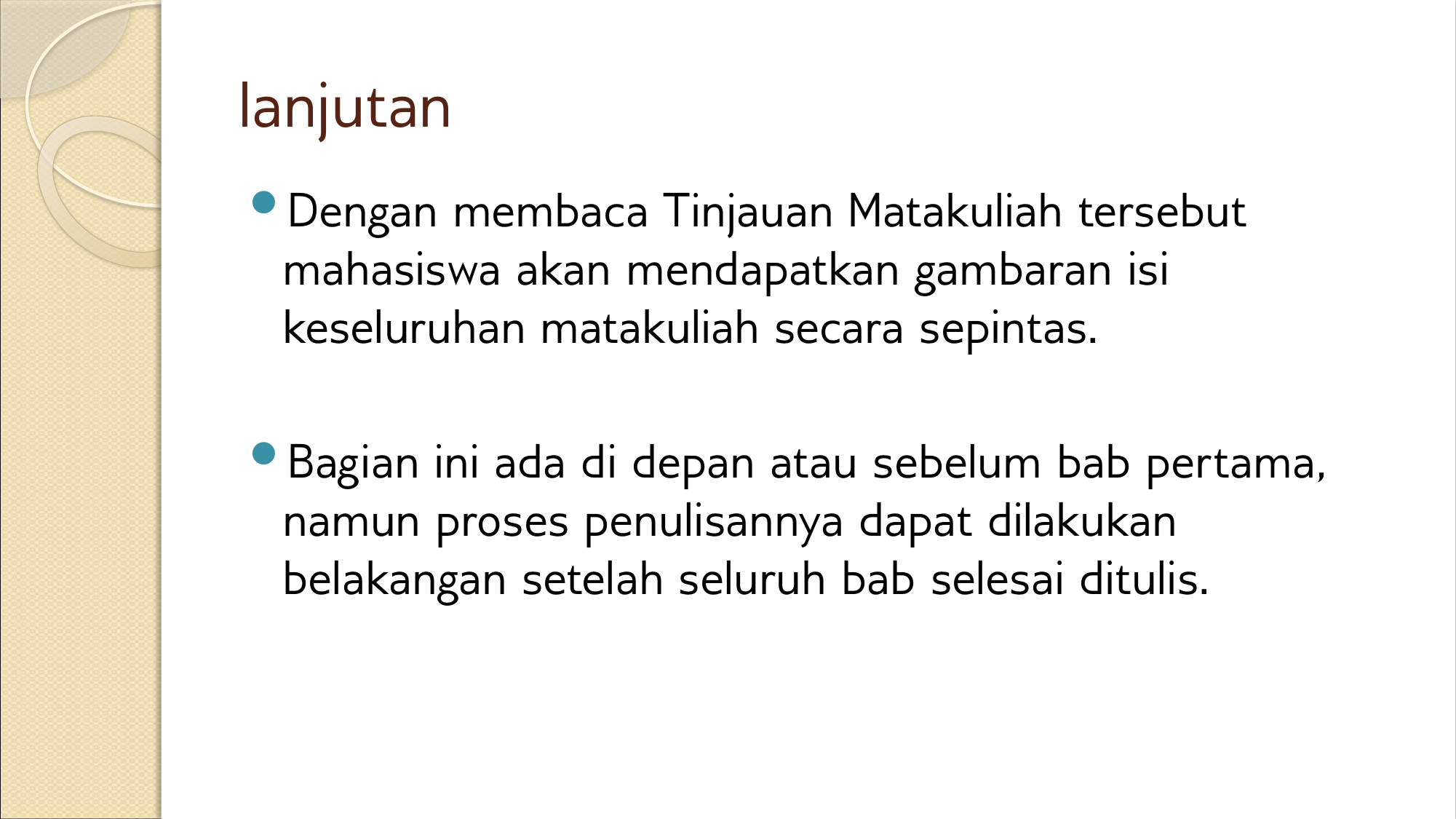

# lanjutan
Dengan membaca Tinjauan Matakuliah tersebut mahasiswa akan mendapatkan gambaran isi keseluruhan matakuliah secara sepintas.

Bagian ini ada di depan atau sebelum bab pertama, namun proses penulisannya dapat dilakukan belakangan setelah seluruh bab selesai ditulis.